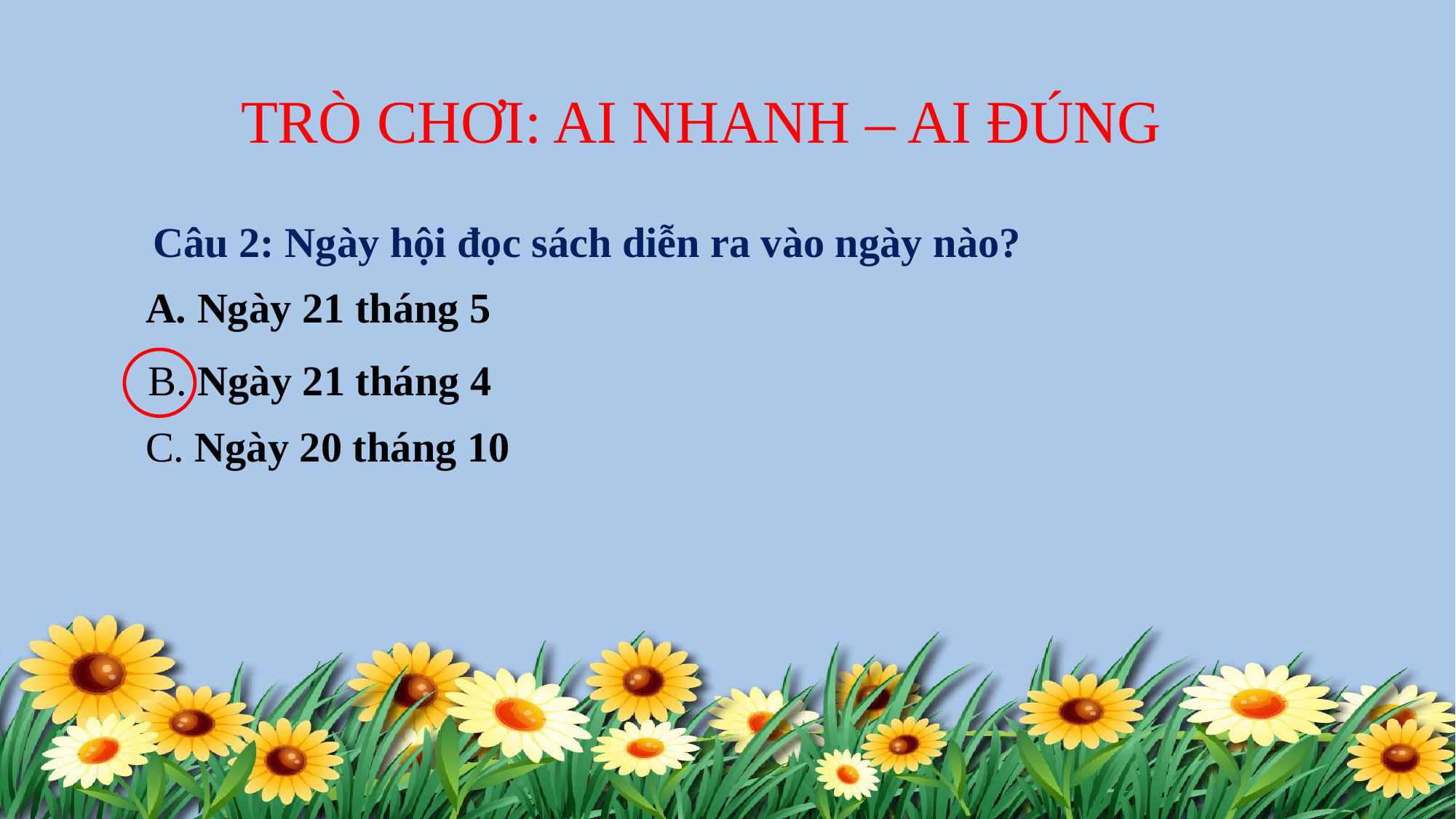

TRÒ CHƠI: AI NHANH – AI ĐÚNG
Câu 2: Ngày hội đọc sách diễn ra vào ngày nào?
A. Ngày 21 tháng 5
B. Ngày 21 tháng 4
C. Ngày 20 tháng 10